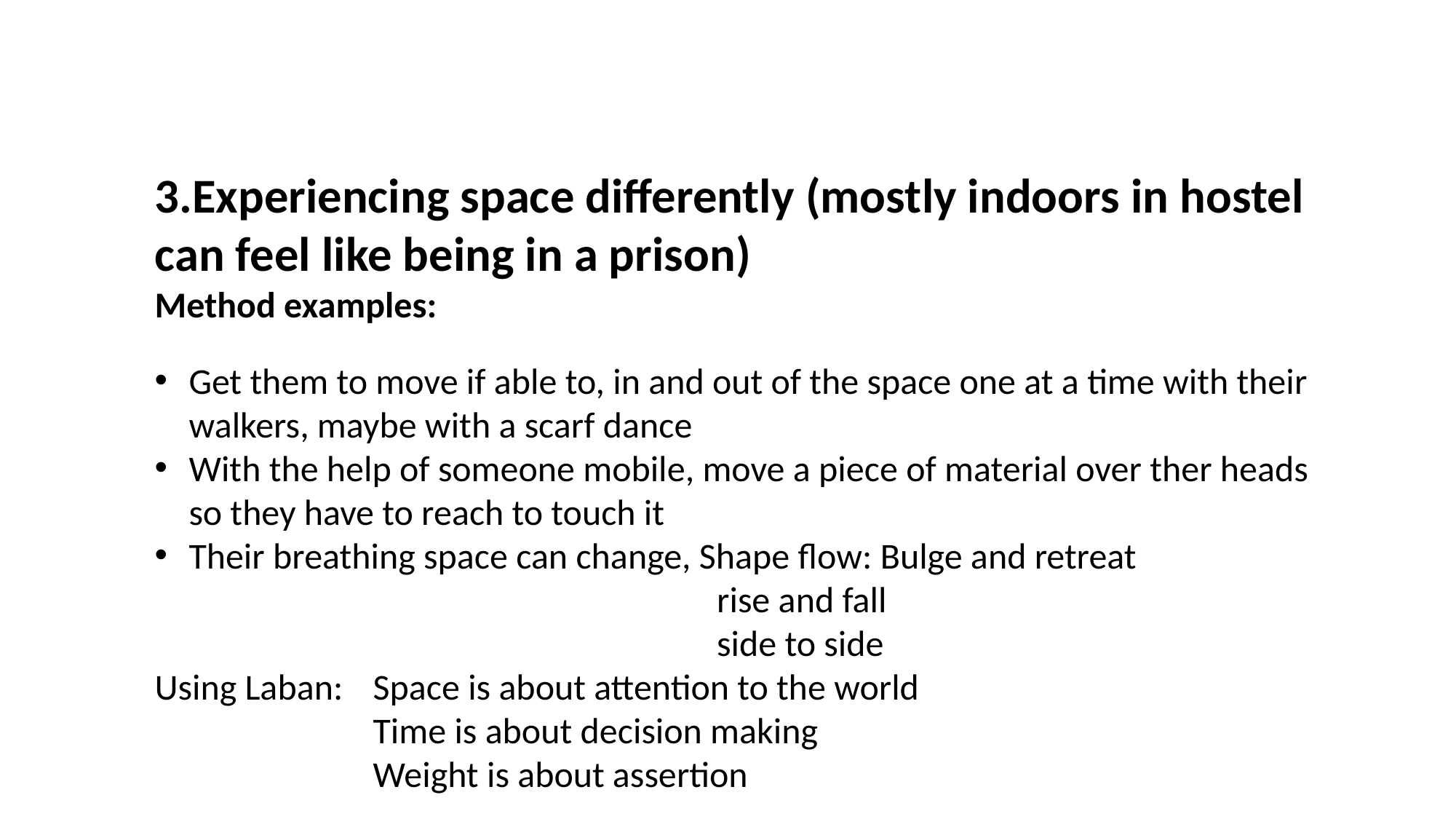

3.Experiencing space differently (mostly indoors in hostel can feel like being in a prison)
Method examples:

Get them to move if able to, in and out of the space one at a time with their walkers, maybe with a scarf dance
With the help of someone mobile, move a piece of material over ther heads so they have to reach to touch it
Their breathing space can change, Shape flow: Bulge and retreat
					  rise and fall
					  side to side
Using Laban: 	Space is about attention to the world
		Time is about decision making
		Weight is about assertion